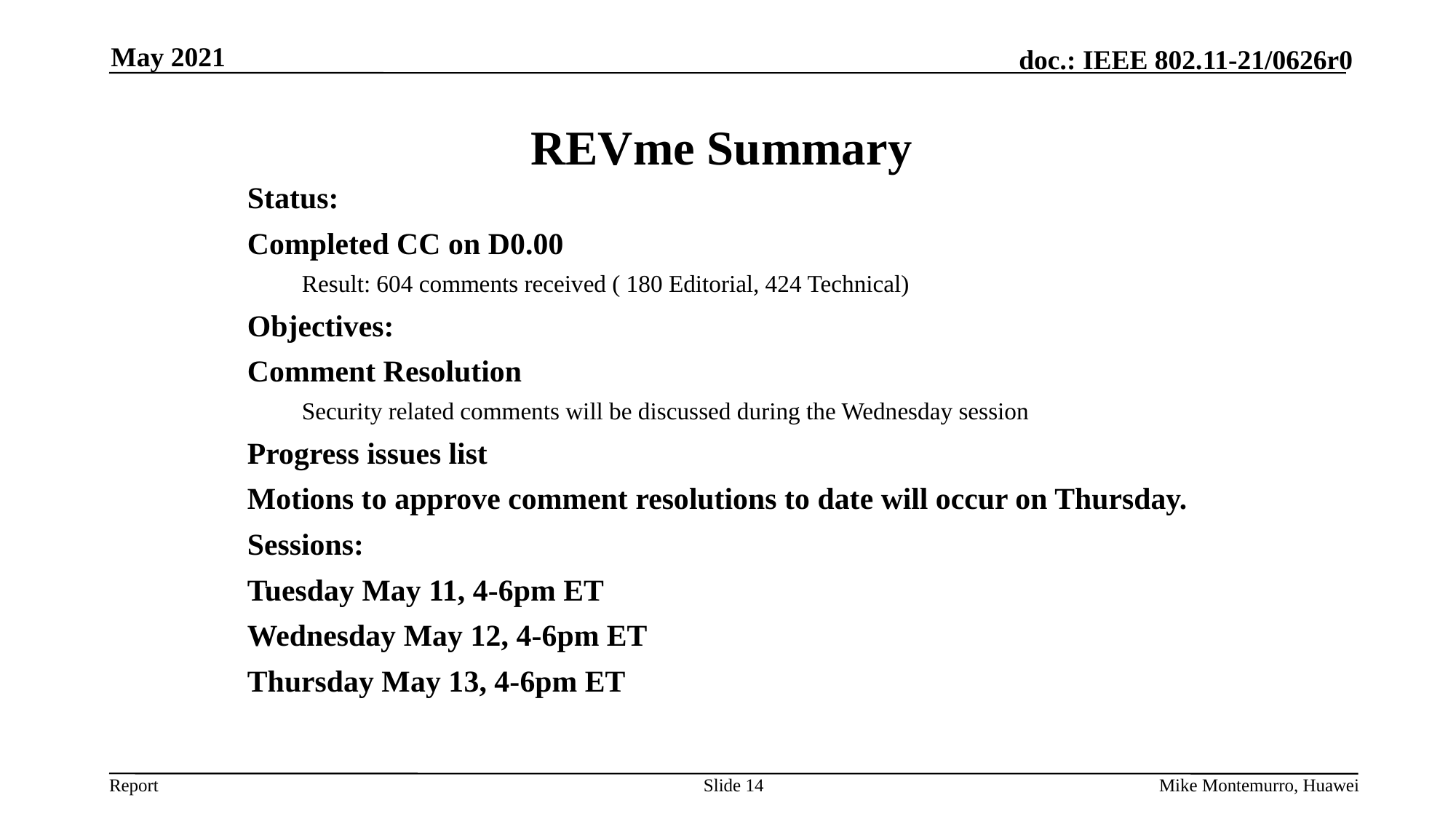

May 2021
# REVme Summary
Status:
Completed CC on D0.00
Result: 604 comments received ( 180 Editorial, 424 Technical)
Objectives:
Comment Resolution
Security related comments will be discussed during the Wednesday session
Progress issues list
Motions to approve comment resolutions to date will occur on Thursday.
Sessions:
Tuesday May 11, 4-6pm ET
Wednesday May 12, 4-6pm ET
Thursday May 13, 4-6pm ET
Slide 14
Mike Montemurro, Huawei